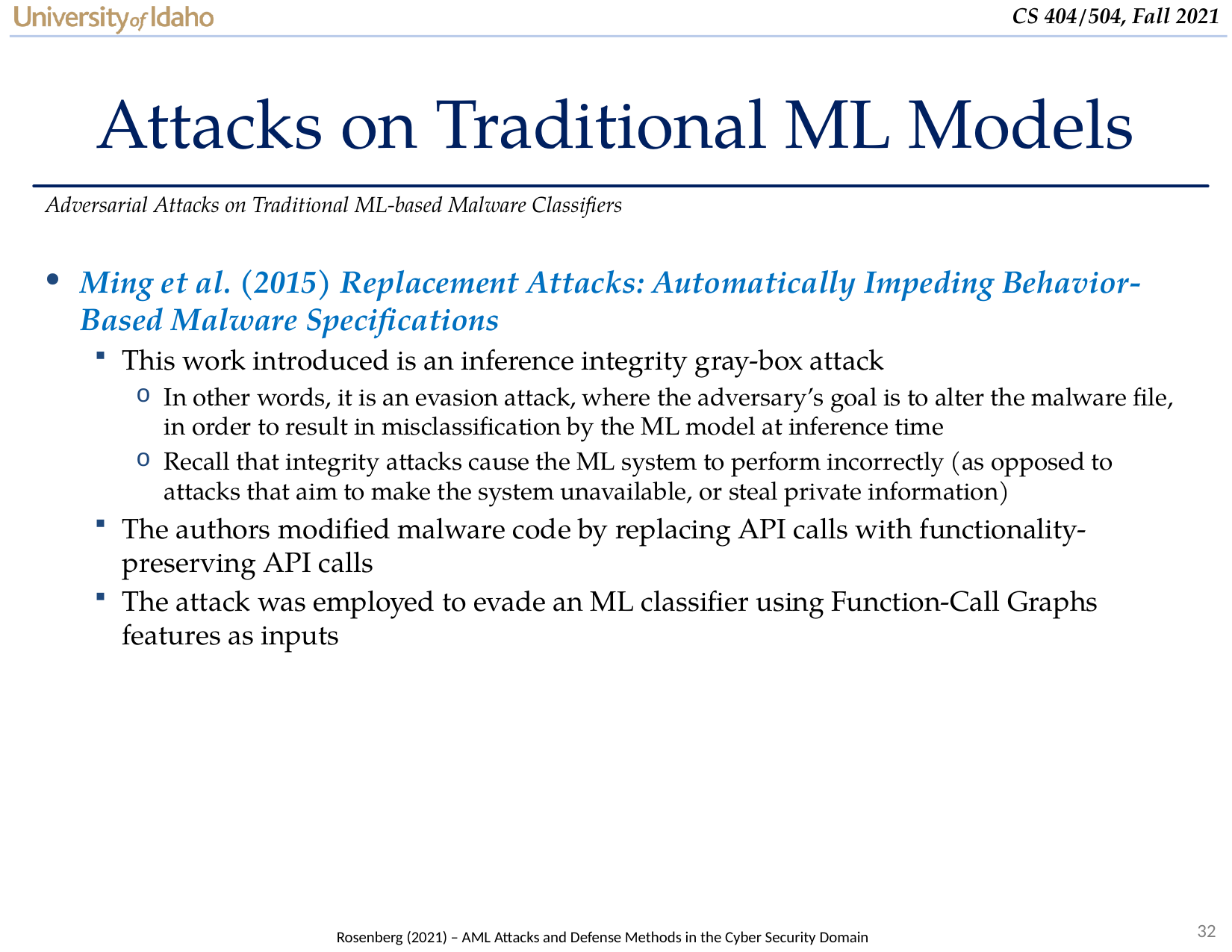

# Attacks on Traditional ML Models
Adversarial Attacks on Traditional ML-based Malware Classifiers

Ming et al. (2015) Replacement Attacks: Automatically Impeding Behavior-Based Malware Specifications
This work introduced is an inference integrity gray-box attack
In other words, it is an evasion attack, where the adversary’s goal is to alter the malware file, in order to result in misclassification by the ML model at inference time
Recall that integrity attacks cause the ML system to perform incorrectly (as opposed to attacks that aim to make the system unavailable, or steal private information)
The authors modified malware code by replacing API calls with functionality-preserving API calls
The attack was employed to evade an ML classifier using Function-Call Graphs features as inputs

Rosenberg (2021) – AML Attacks and Defense Methods in the Cyber Security Domain